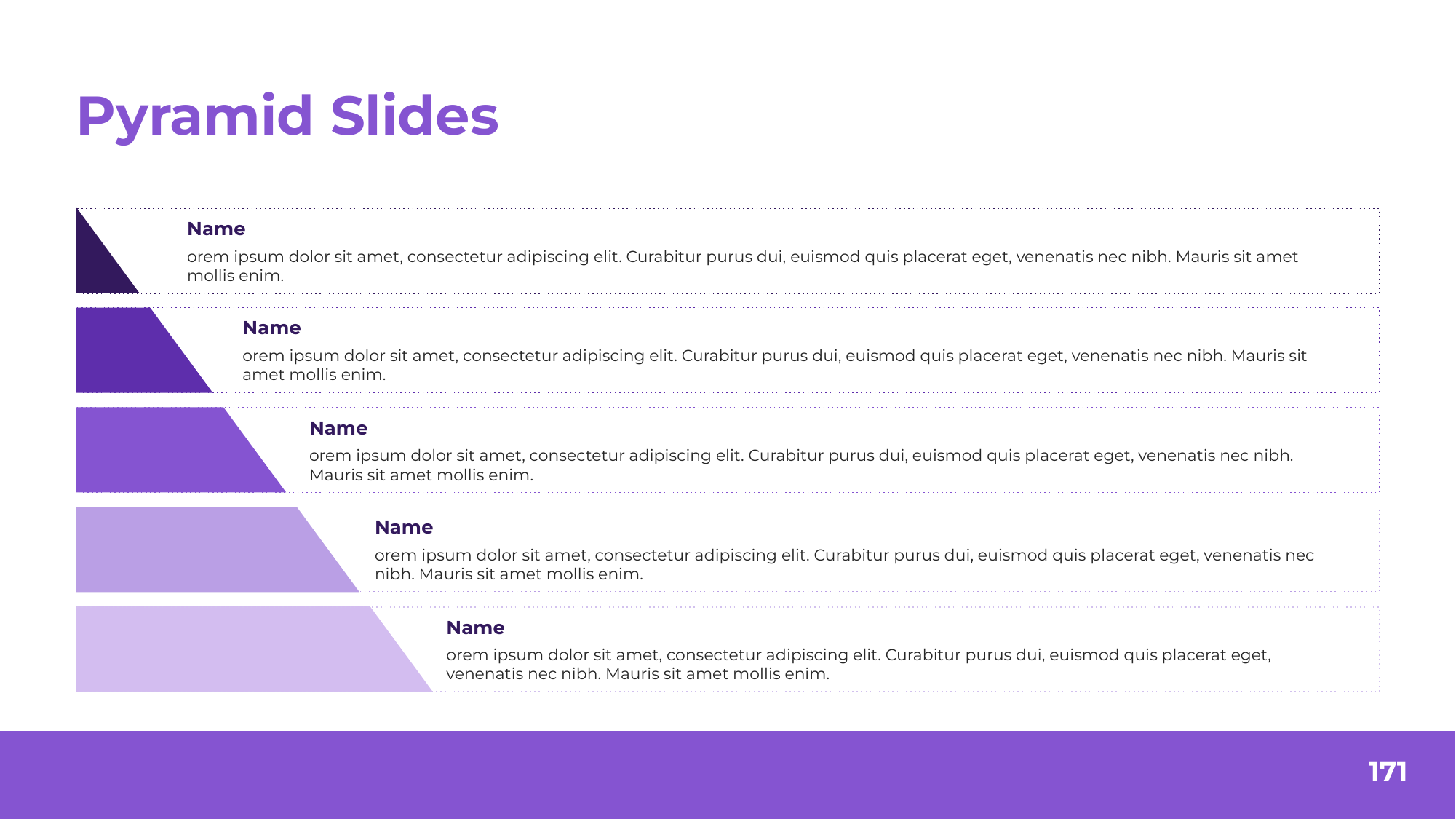

# Pyramid Slides

Name
orem ipsum dolor sit amet, consectetur adipiscing elit. Curabitur purus dui, euismod quis placerat eget, venenatis nec nibh. Mauris sit amet mollis enim.

Name
orem ipsum dolor sit amet, consectetur adipiscing elit. Curabitur purus dui, euismod quis placerat eget, venenatis nec nibh. Mauris sit amet mollis enim.

Name
orem ipsum dolor sit amet, consectetur adipiscing elit. Curabitur purus dui, euismod quis placerat eget, venenatis nec nibh. Mauris sit amet mollis enim.

Name
orem ipsum dolor sit amet, consectetur adipiscing elit. Curabitur purus dui, euismod quis placerat eget, venenatis nec nibh. Mauris sit amet mollis enim.

Name
orem ipsum dolor sit amet, consectetur adipiscing elit. Curabitur purus dui, euismod quis placerat eget, venenatis nec nibh. Mauris sit amet mollis enim.

171